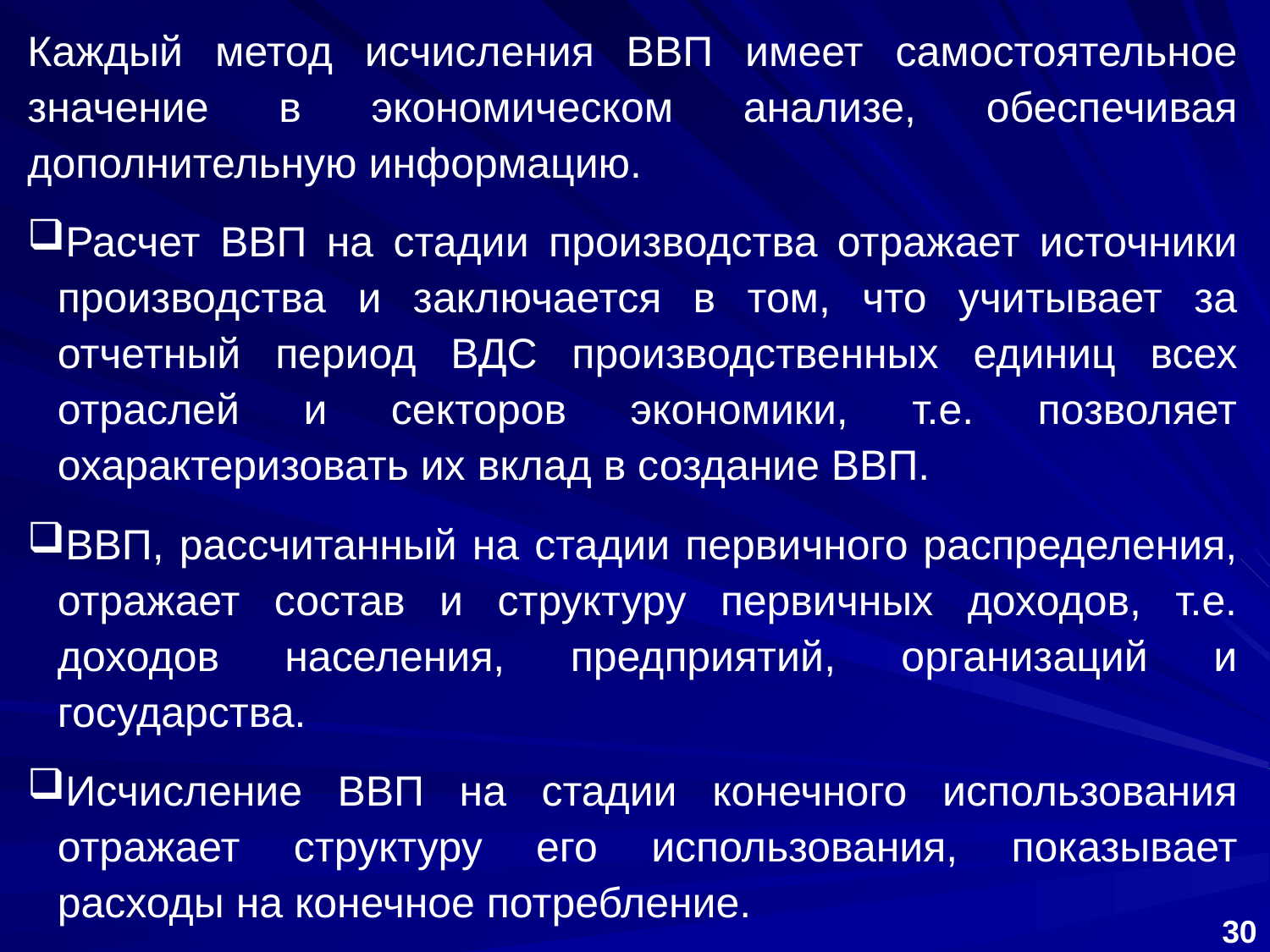

Каждый метод исчисления ВВП имеет самостоятельное значение в экономическом анализе, обеспечивая дополнительную информацию.
Расчет ВВП на стадии производства отражает источники производства и заключается в том, что учитывает за отчетный период ВДС производственных единиц всех отраслей и секторов экономики, т.е. позволяет охарактеризовать их вклад в создание ВВП.
ВВП, рассчитанный на стадии первичного распределения, отражает состав и структуру первичных доходов, т.е. доходов населения, предприятий, организаций и государства.
Исчисление ВВП на стадии конечного использования отражает структуру его использования, показывает расходы на конечное потребление.

30